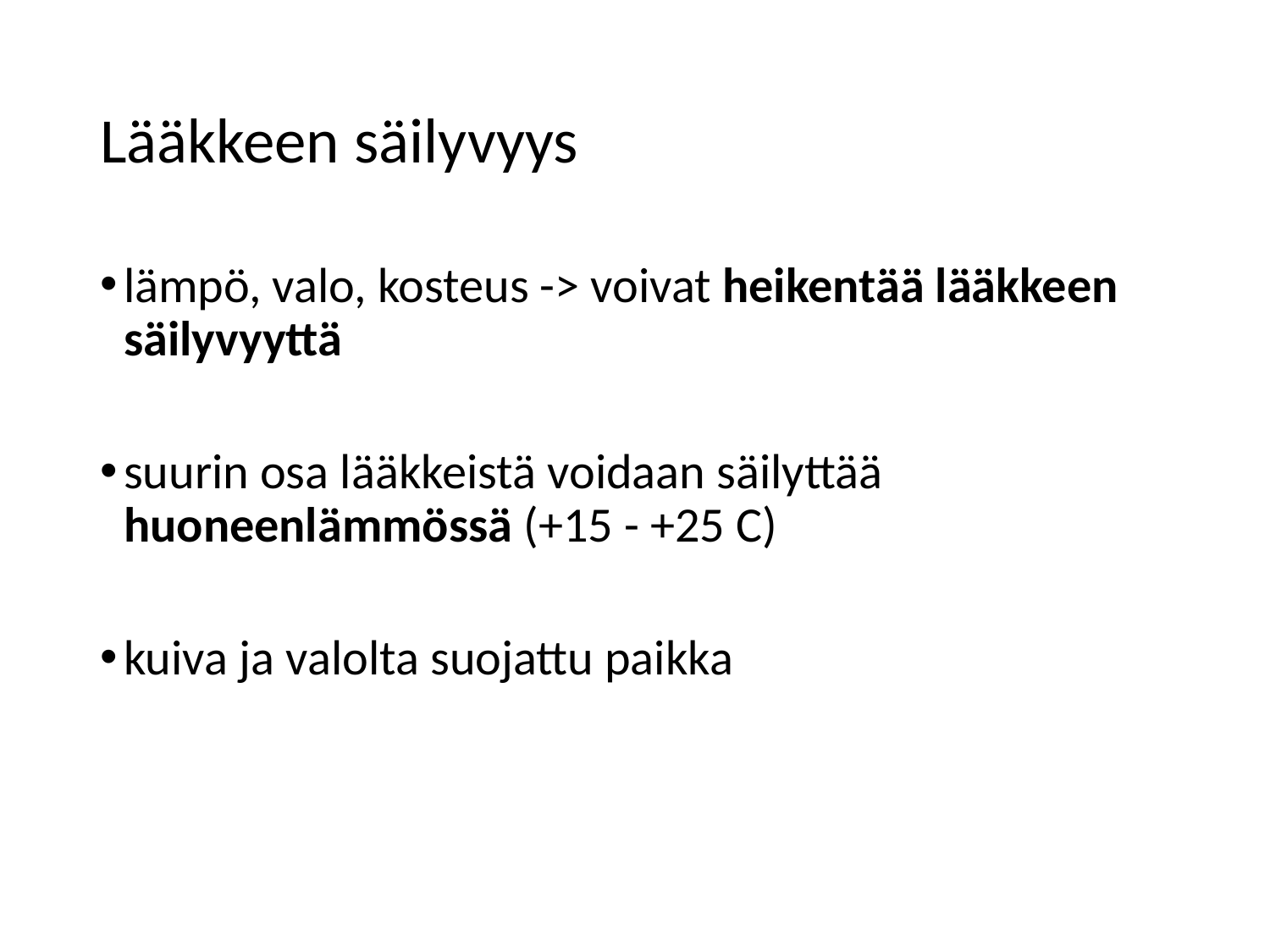

# Lääkkeen säilyvyys
lämpö, valo, kosteus -> voivat heikentää lääkkeen säilyvyyttä

suurin osa lääkkeistä voidaan säilyttää huoneenlämmössä (+15 - +25 C)

kuiva ja valolta suojattu paikka